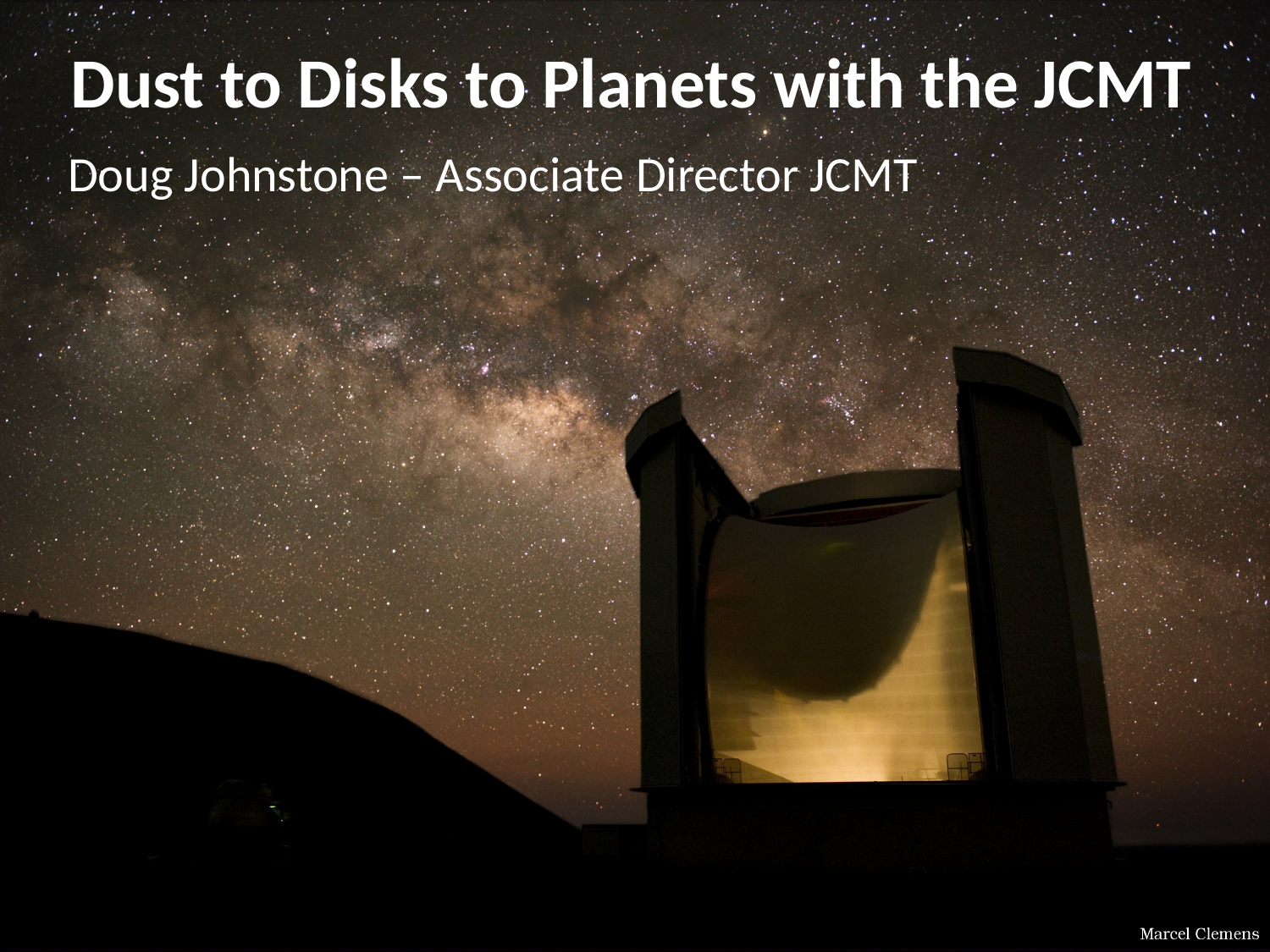

# Dust to Disks to Planets with the JCMT
Doug Johnstone – Associate Director JCMT